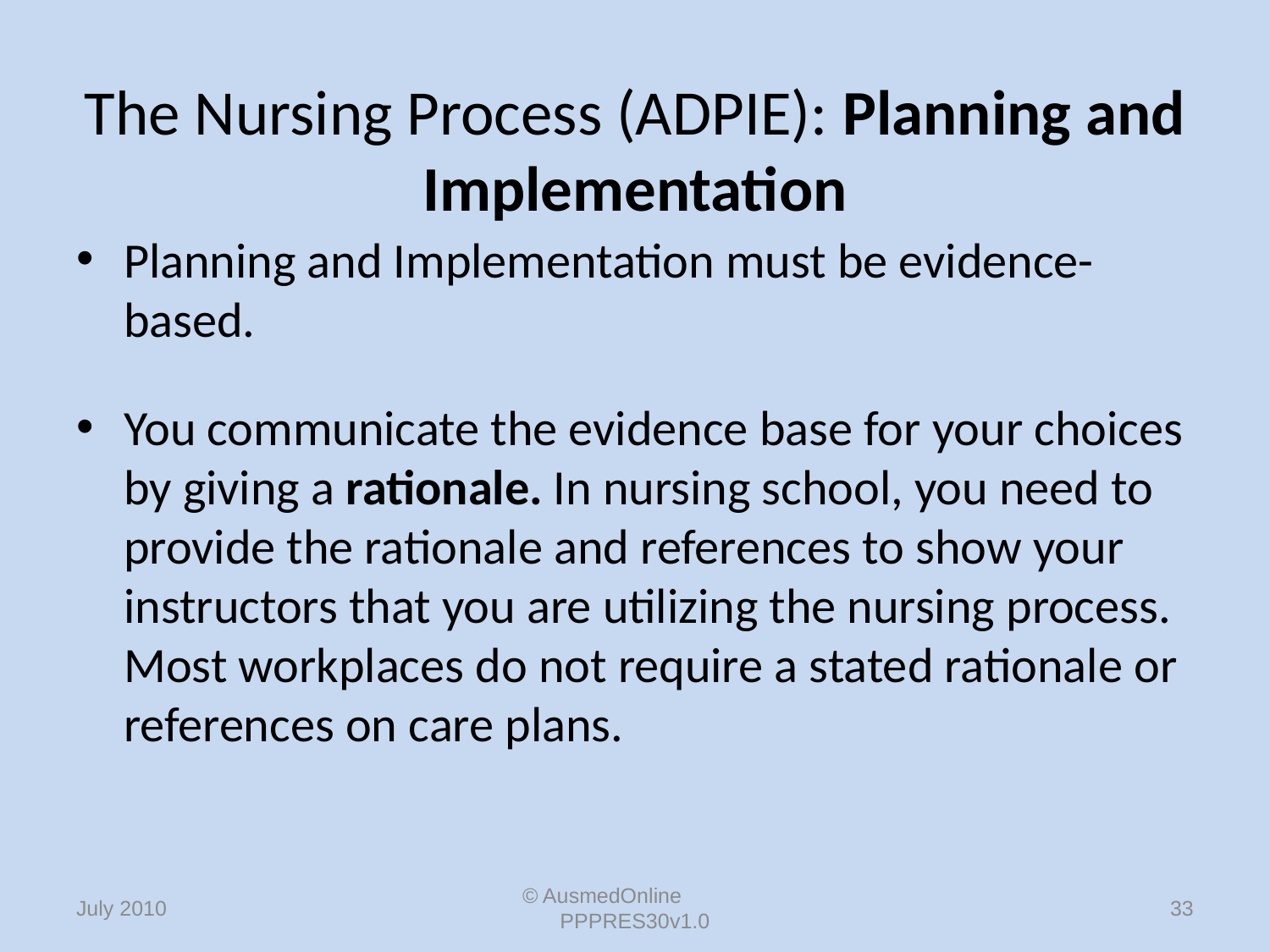

# The Nursing Process (ADPIE): Planning and Implementation
Planning and Implementation must be evidence-based.

You communicate the evidence base for your choices by giving a rationale. In nursing school, you need to provide the rationale and references to show your instructors that you are utilizing the nursing process. Most workplaces do not require a stated rationale or references on care plans.

© AusmedOnline            PPPRES30v1.0
33
July 2010